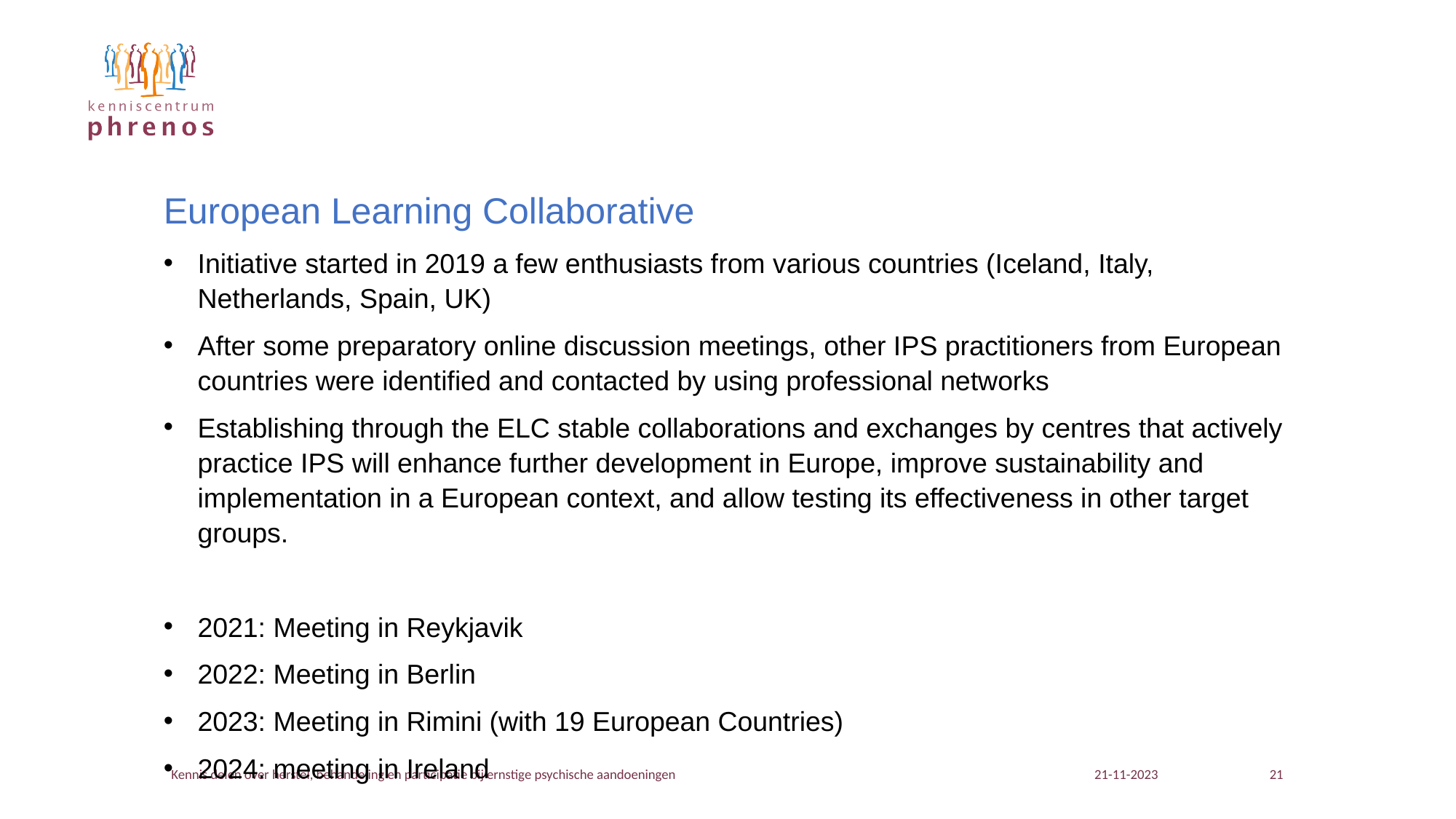

European Learning Collaborative
Initiative started in 2019 a few enthusiasts from various countries (Iceland, Italy, Netherlands, Spain, UK)
After some preparatory online discussion meetings, other IPS practitioners from European countries were identified and contacted by using professional networks
Establishing through the ELC stable collaborations and exchanges by centres that actively practice IPS will enhance further development in Europe, improve sustainability and implementation in a European context, and allow testing its effectiveness in other target groups.

2021: Meeting in Reykjavik
2022: Meeting in Berlin
2023: Meeting in Rimini (with 19 European Countries)
2024: meeting in Ireland

Kennis delen over herstel, behandeling en participatie bij ernstige psychische aandoeningen
21-11-2023
21